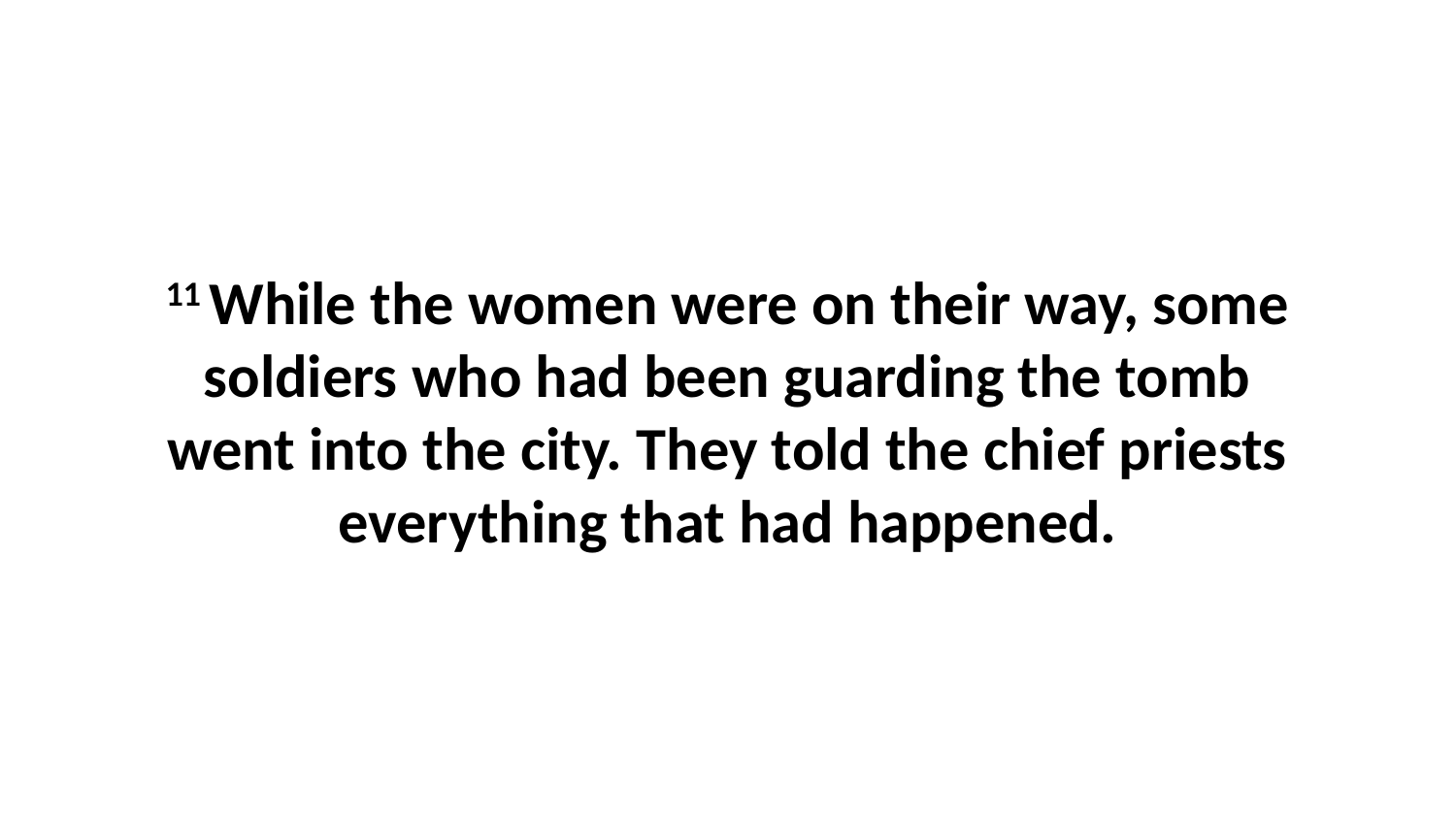

11 While the women were on their way, some soldiers who had been guarding the tomb went into the city. They told the chief priests everything that had happened.